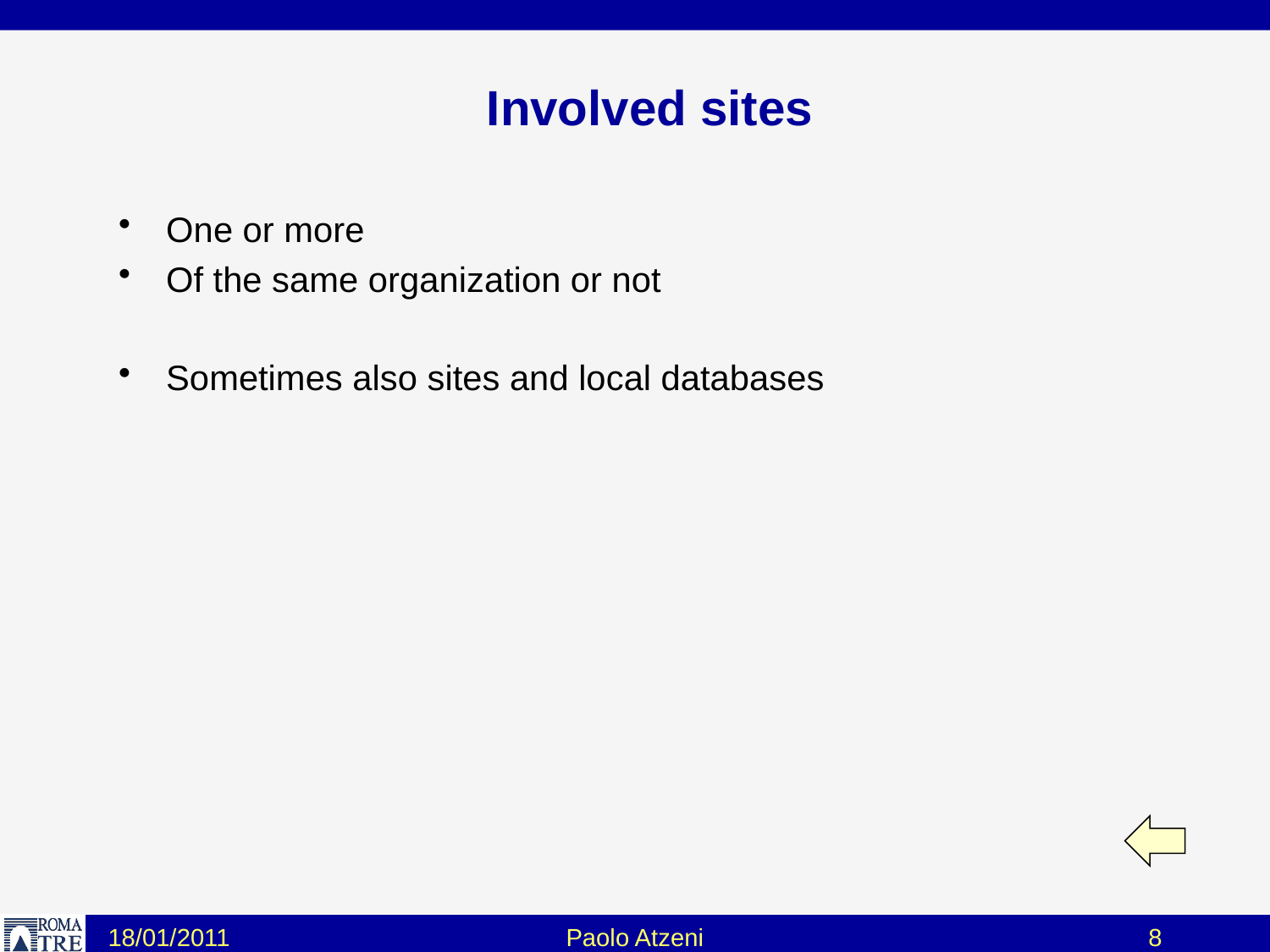

# Involved sites
One or more
Of the same organization or not

Sometimes also sites and local databases

18/01/2011
Paolo Atzeni
8